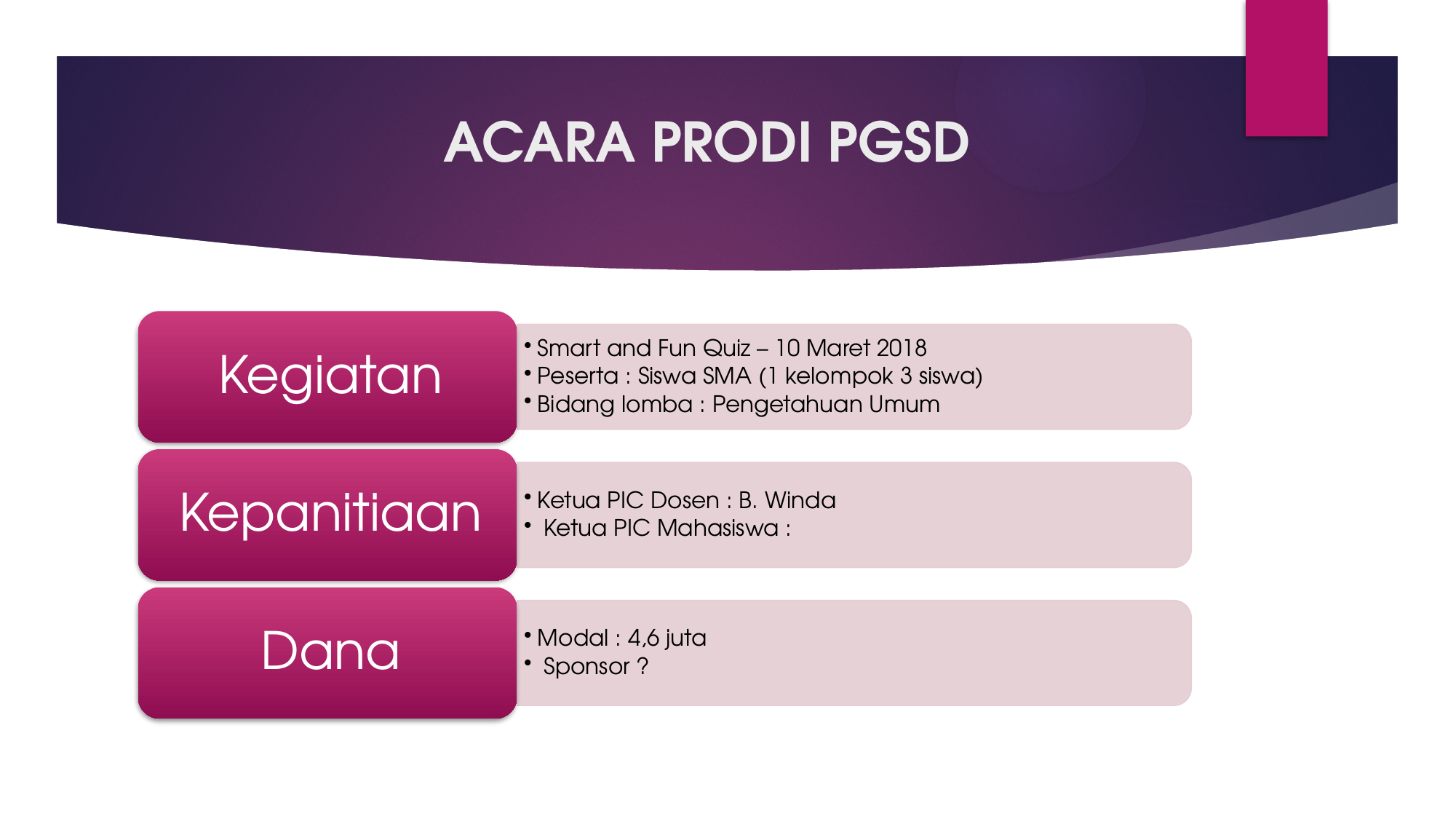

# ACARA PRODI PGSD
Smart and Fun Quiz – 10 Maret 2018
Peserta : Siswa SMA (1 kelompok 3 siswa)
Bidang lomba : Pengetahuan Umum
Kegiatan
Ketua PIC Dosen : B. Winda
 Ketua PIC Mahasiswa :
Kepanitiaan
Modal : 4,6 juta
 Sponsor ?
Dana